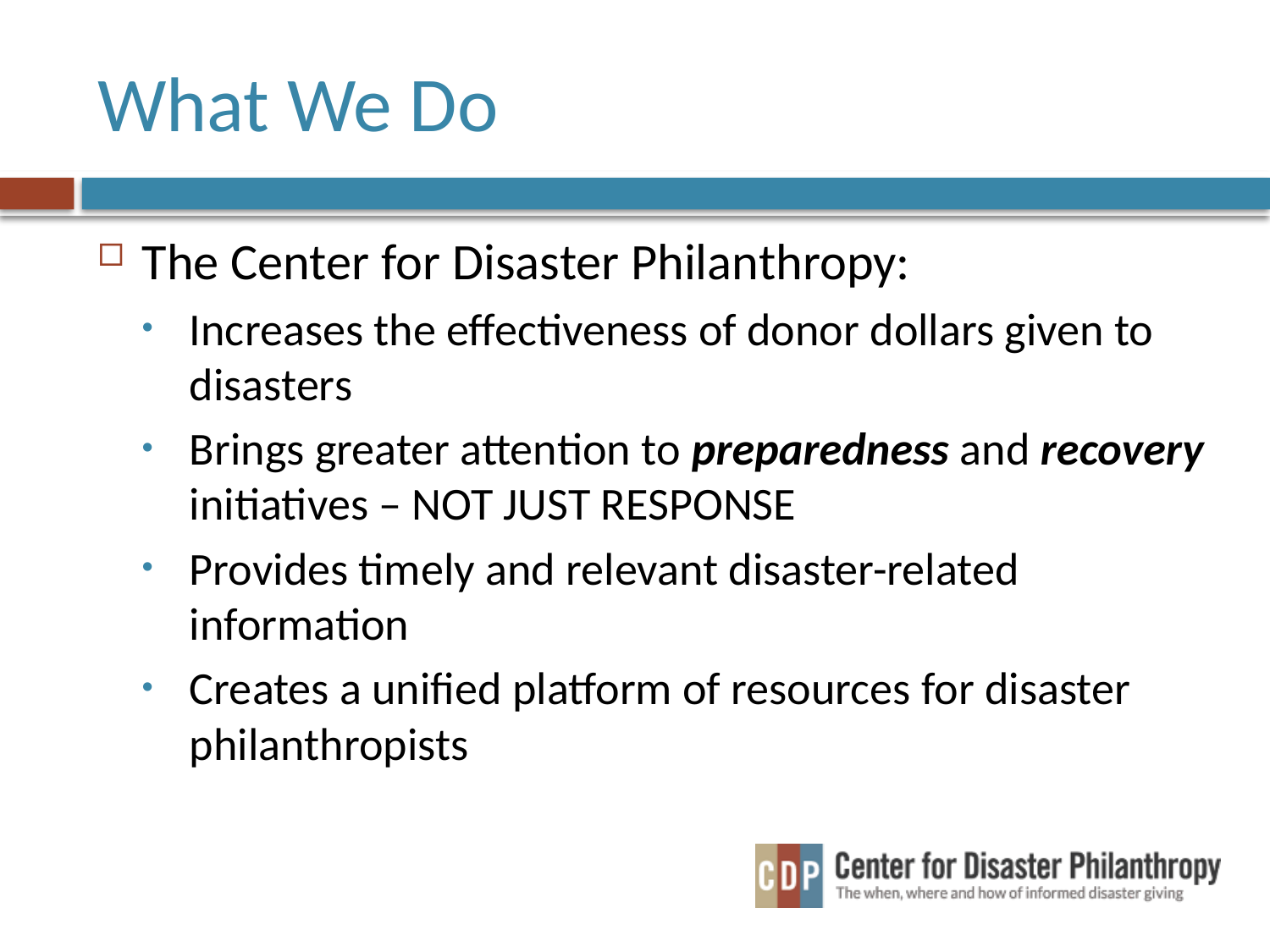

# What We Do
The Center for Disaster Philanthropy:
Increases the effectiveness of donor dollars given to disasters
Brings greater attention to preparedness and recovery initiatives – NOT JUST RESPONSE
Provides timely and relevant disaster-related information
Creates a unified platform of resources for disaster philanthropists